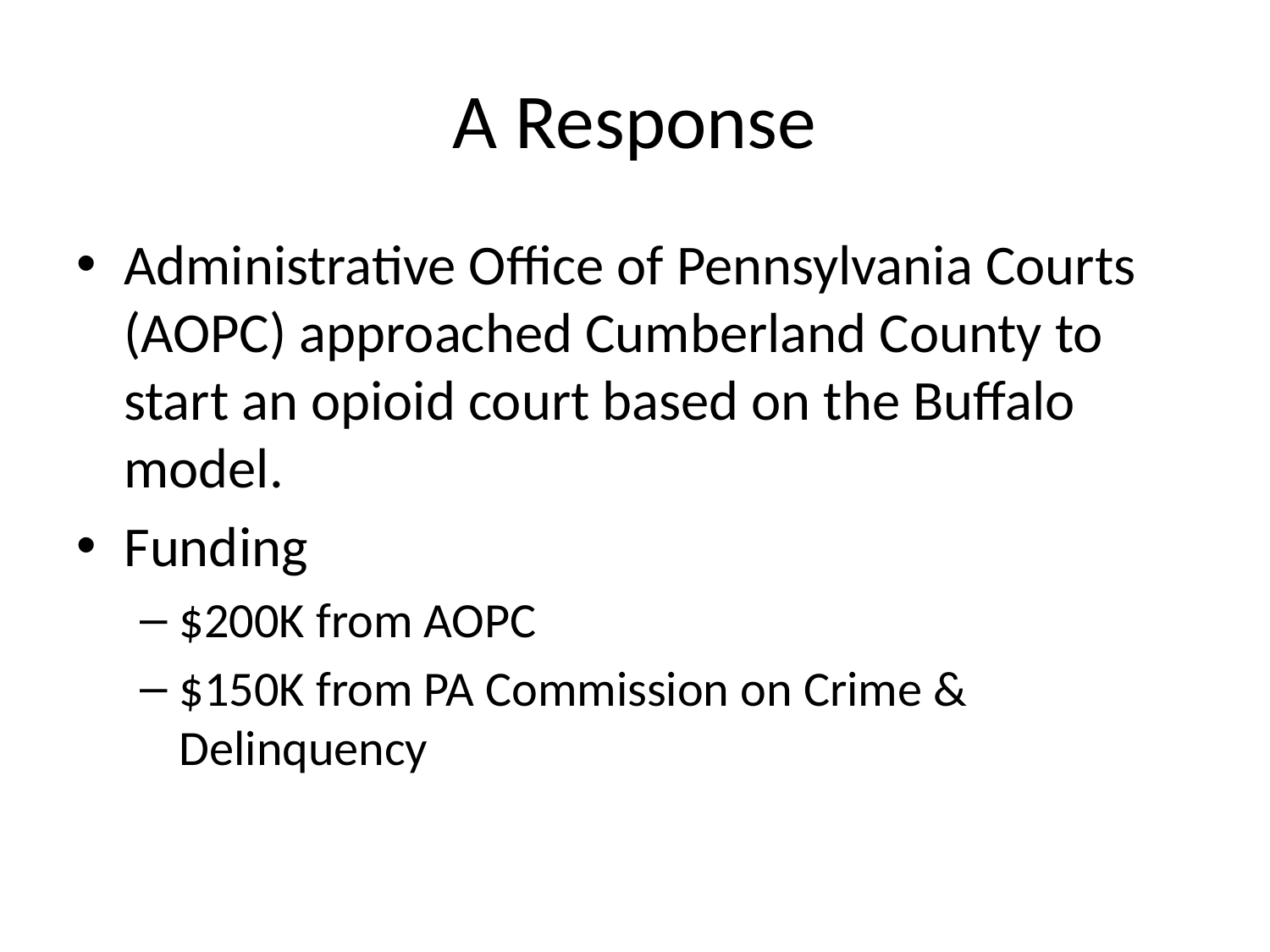

# A Response
Administrative Office of Pennsylvania Courts (AOPC) approached Cumberland County to start an opioid court based on the Buffalo model.
Funding
$200K from AOPC
$150K from PA Commission on Crime & Delinquency